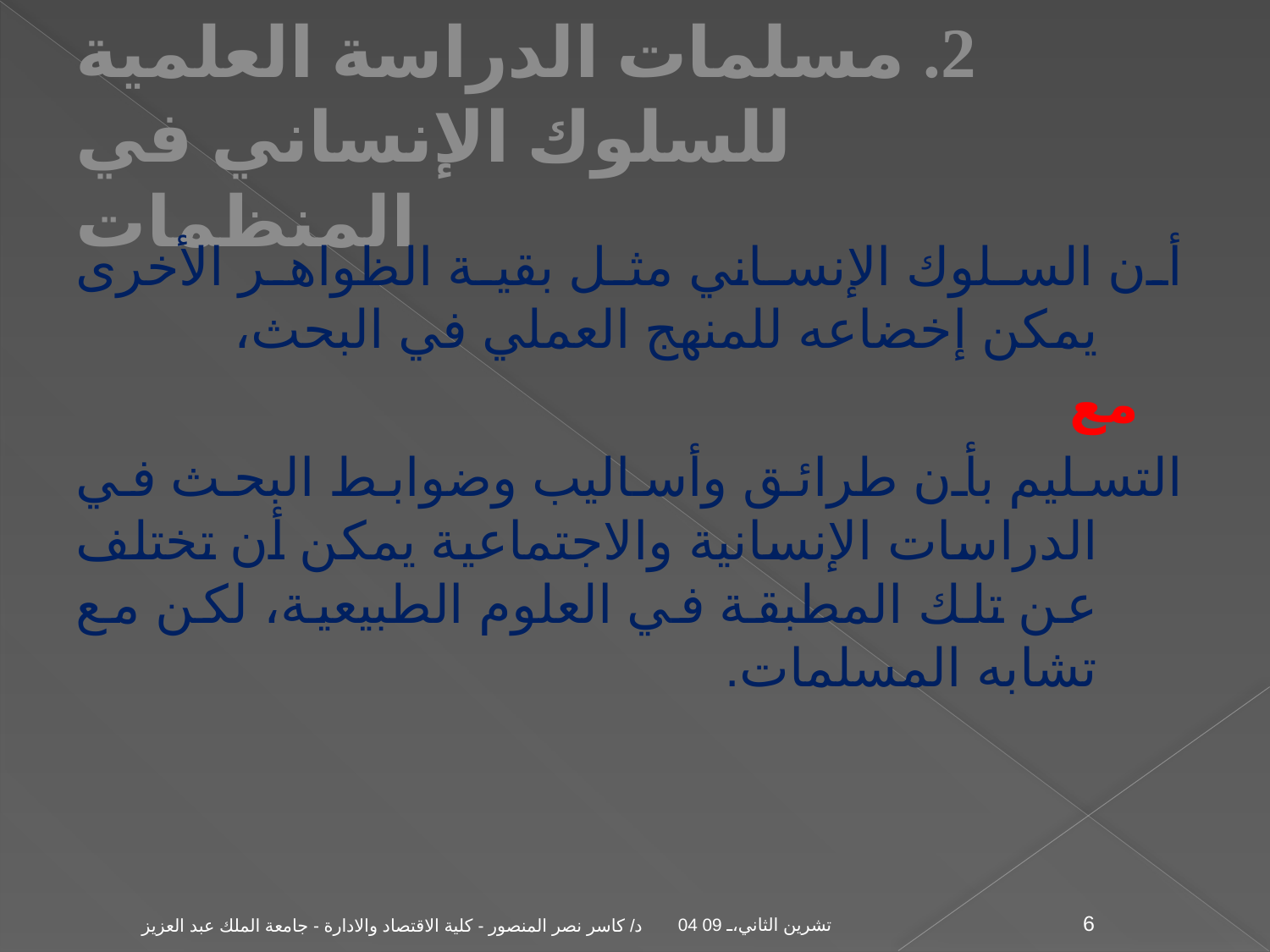

# 2. مسلمات الدراسة العلمية للسلوك الإنساني في المنظمات
أن السلوك الإنساني مثل بقية الظواهر الأخرى يمكن إخضاعه للمنهج العملي في البحث،
   مع
التسليم بأن طرائق وأساليب وضوابط البحث في الدراسات الإنسانية والاجتماعية يمكن أن تختلف عن تلك المطبقة في العلوم الطبيعية، لكن مع تشابه المسلمات.
04 تشرين الثاني، 09
د/ كاسر نصر المنصور - كلية الاقتصاد والادارة - جامعة الملك عبد العزيز
6